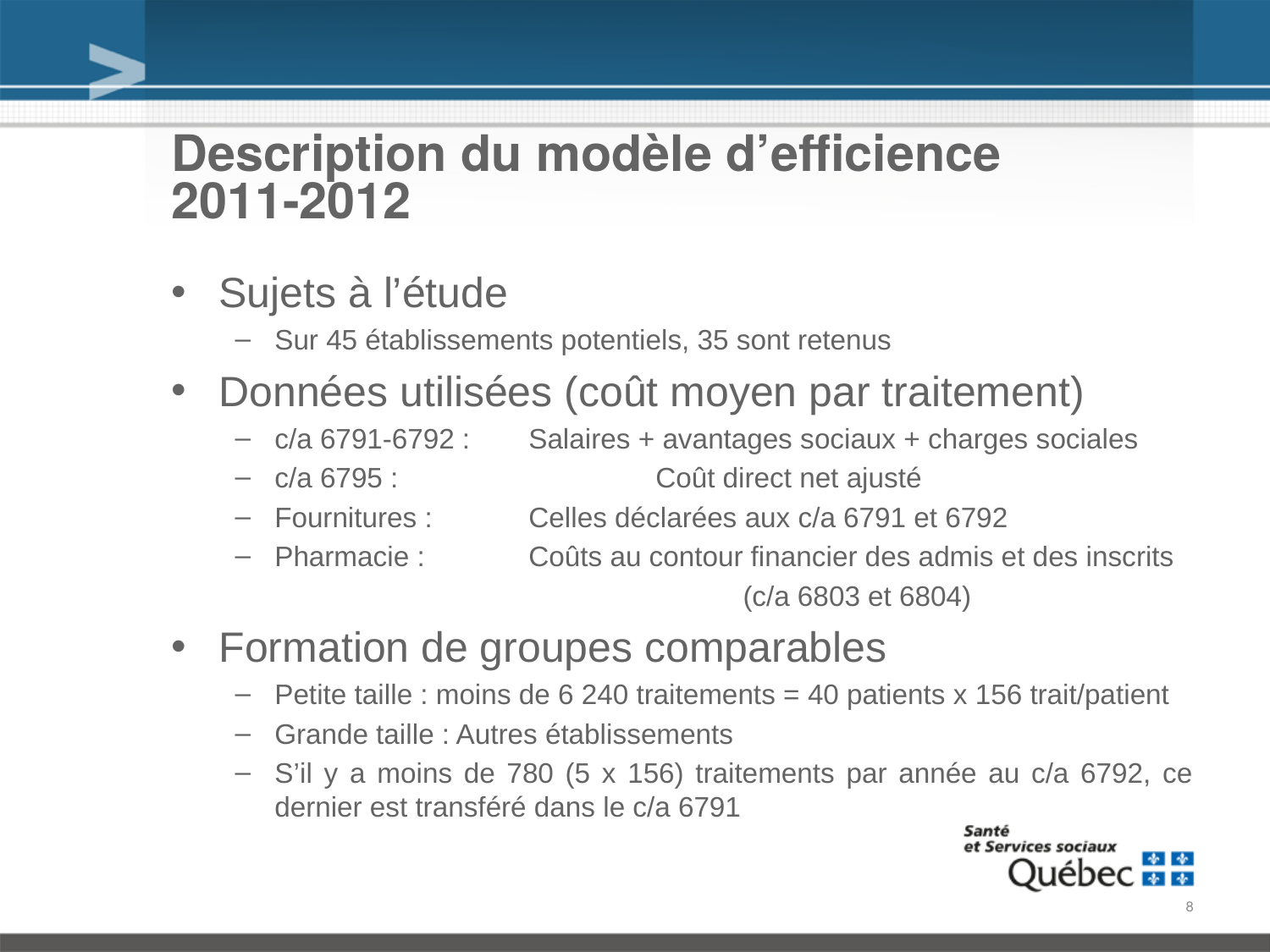

# Description du modèle d’efficience 2011-2012
Sujets à l’étude
Sur 45 établissements potentiels, 35 sont retenus
Données utilisées (coût moyen par traitement)
c/a 6791-6792 : 	Salaires + avantages sociaux + charges sociales
c/a 6795 : 		Coût direct net ajusté
Fournitures : 	Celles déclarées aux c/a 6791 et 6792
Pharmacie : 	Coûts au contour financier des admis et des inscrits
				(c/a 6803 et 6804)
Formation de groupes comparables
Petite taille : moins de 6 240 traitements = 40 patients x 156 trait/patient
Grande taille : Autres établissements
S’il y a moins de 780 (5 x 156) traitements par année au c/a 6792, ce dernier est transféré dans le c/a 6791

8